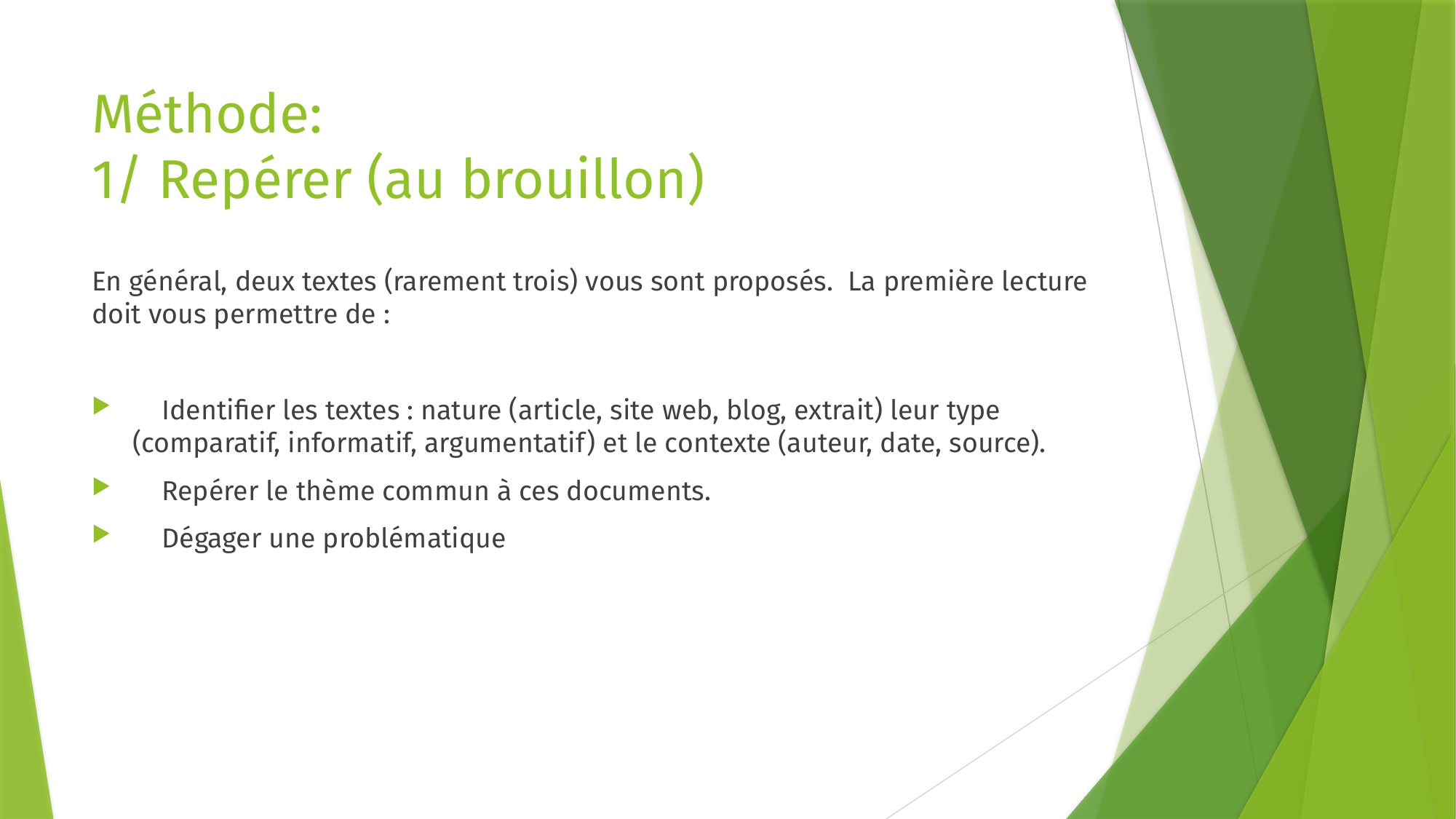

# Méthode: 1/ Repérer (au brouillon)
En général, deux textes (rarement trois) vous sont proposés.  La première lecture doit vous permettre de :

    Identifier les textes : nature (article, site web, blog, extrait) leur type (comparatif, informatif, argumentatif) et le contexte (auteur, date, source).
    Repérer le thème commun à ces documents.
    Dégager une problématique